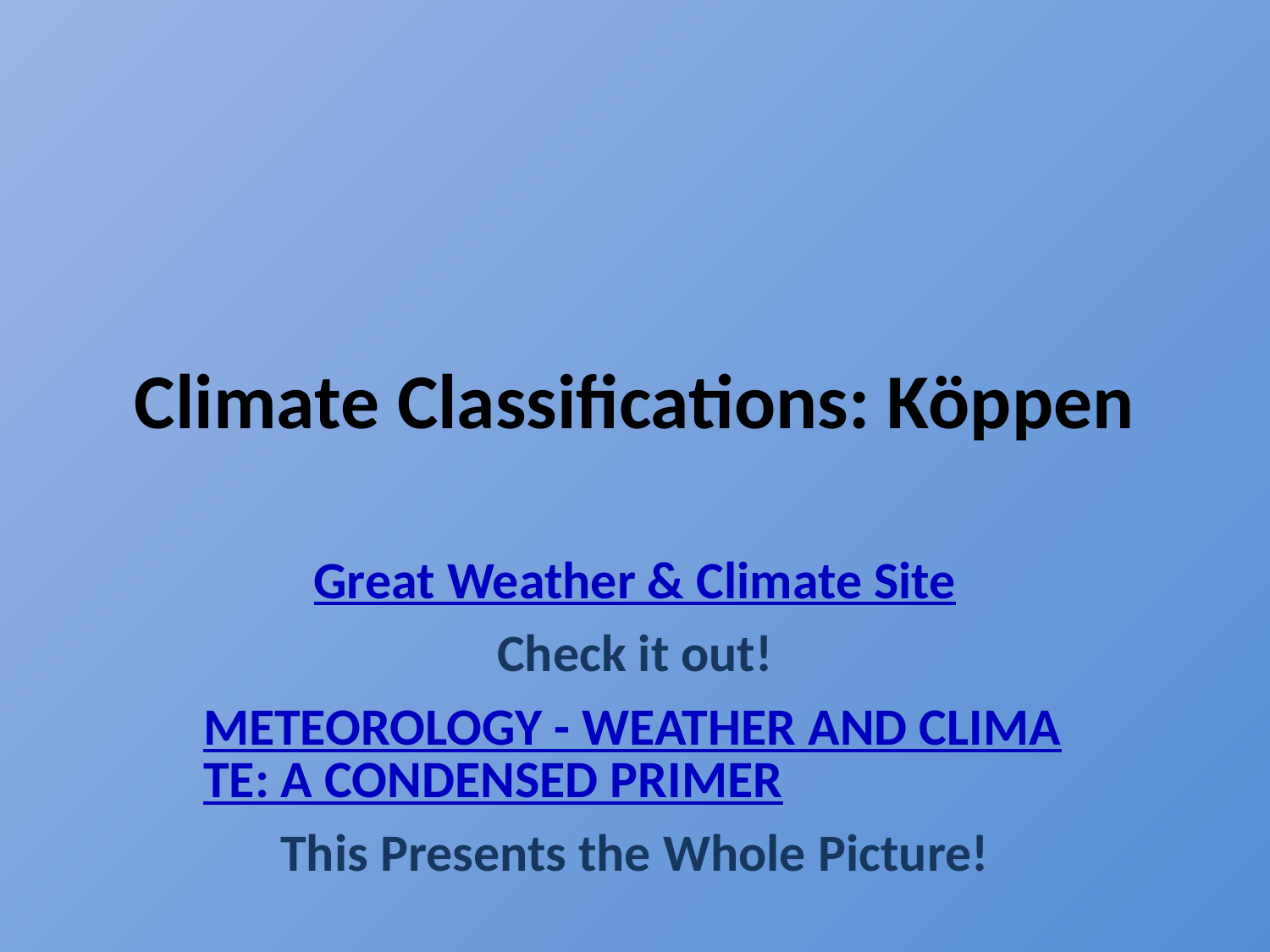

# Climate Classifications: Köppen
Great Weather & Climate Site
Check it out!
METEOROLOGY - WEATHER AND CLIMATE: A CONDENSED PRIMER
This Presents the Whole Picture!